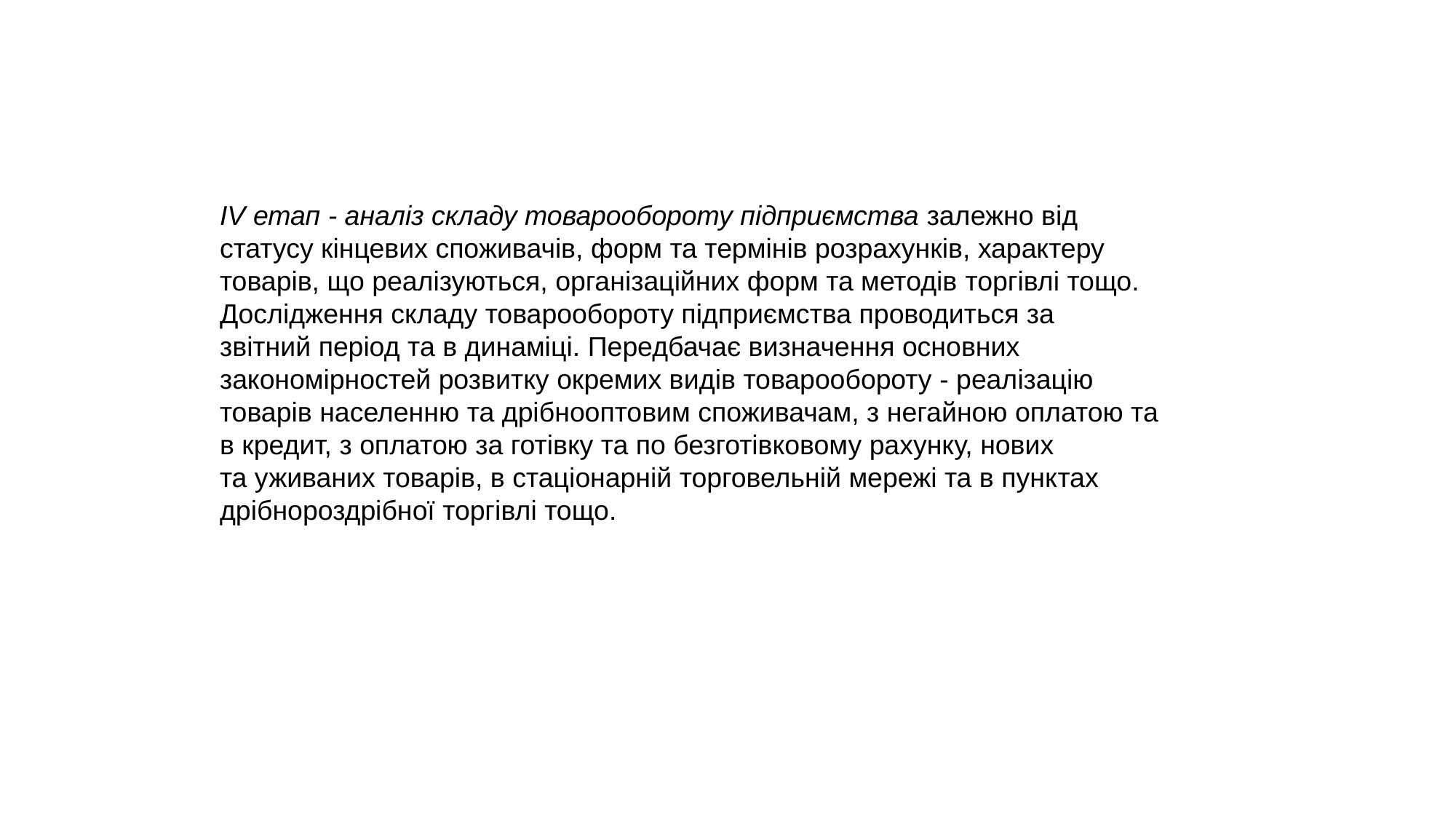

IV етап - аналіз складу товарообороту підприємства залежно від статусу кінцевих споживачів, форм та термінів розрахунків, характеру товарів, що реалізуються, організаційних форм та методів торгівлі тощо.
Дослідження складу товарообороту підприємства проводиться за
звітний період та в динаміці. Передбачає визначення основних закономірностей розвитку окремих видів товарообороту - реалізацію товарів населенню та дрібнооптовим споживачам, з негайною оплатою та в кредит, з оплатою за готівку та по безготівковому рахунку, нових
та уживаних товарів, в стаціонарній торговельній мережі та в пунктах дрібнороздрібної торгівлі тощо.